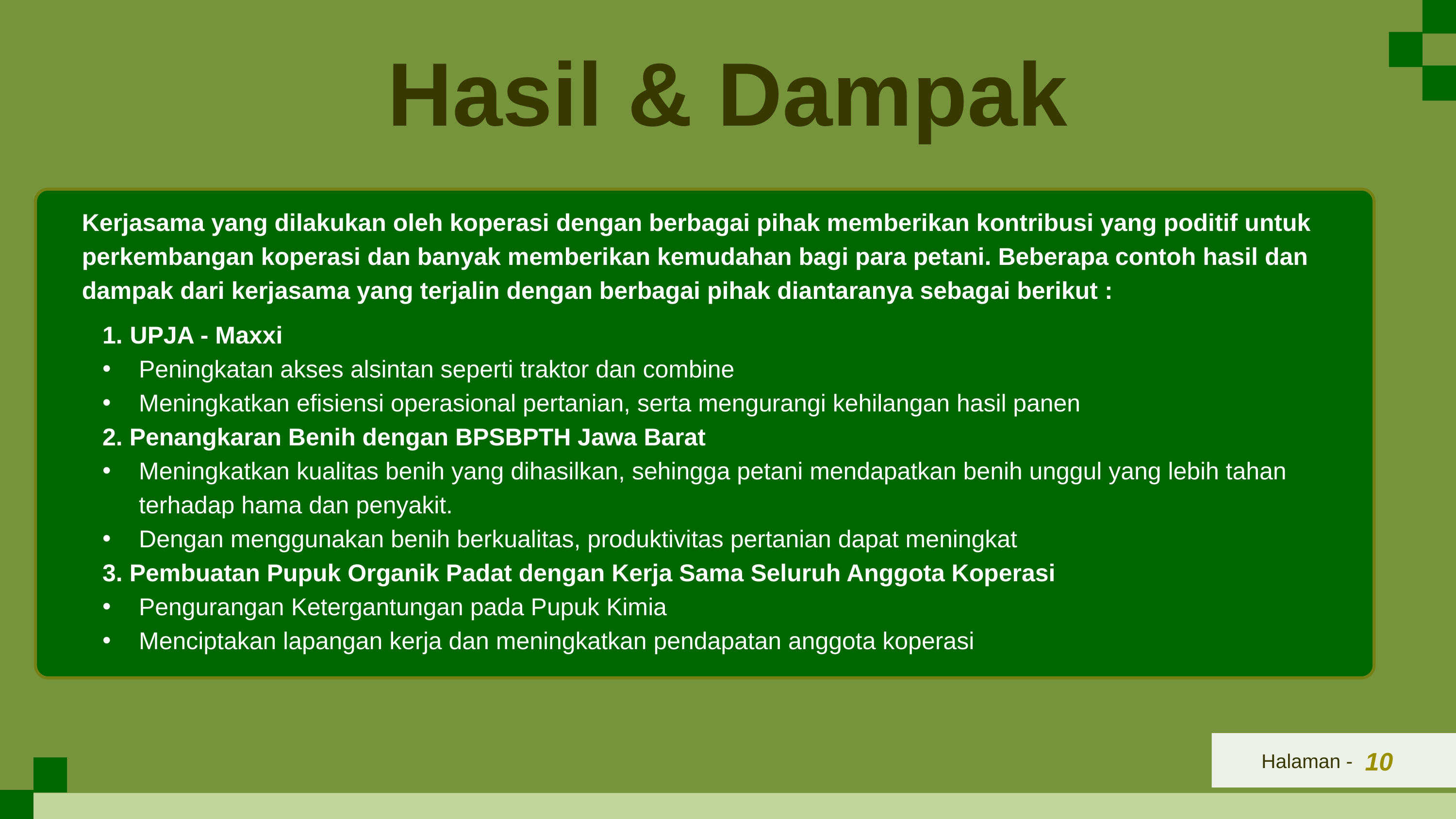

Hasil & Dampak

Kerjasama yang dilakukan oleh koperasi dengan berbagai pihak memberikan kontribusi yang poditif untuk perkembangan koperasi dan banyak memberikan kemudahan bagi para petani. Beberapa contoh hasil dan dampak dari kerjasama yang terjalin dengan berbagai pihak diantaranya sebagai berikut :
 UPJA - Maxxi
Peningkatan akses alsintan seperti traktor dan combine
Meningkatkan efisiensi operasional pertanian, serta mengurangi kehilangan hasil panen
2. Penangkaran Benih dengan BPSBPTH Jawa Barat
Meningkatkan kualitas benih yang dihasilkan, sehingga petani mendapatkan benih unggul yang lebih tahan terhadap hama dan penyakit.
Dengan menggunakan benih berkualitas, produktivitas pertanian dapat meningkat
3. Pembuatan Pupuk Organik Padat dengan Kerja Sama Seluruh Anggota Koperasi
Pengurangan Ketergantungan pada Pupuk Kimia
Menciptakan lapangan kerja dan meningkatkan pendapatan anggota koperasi

10
Halaman -